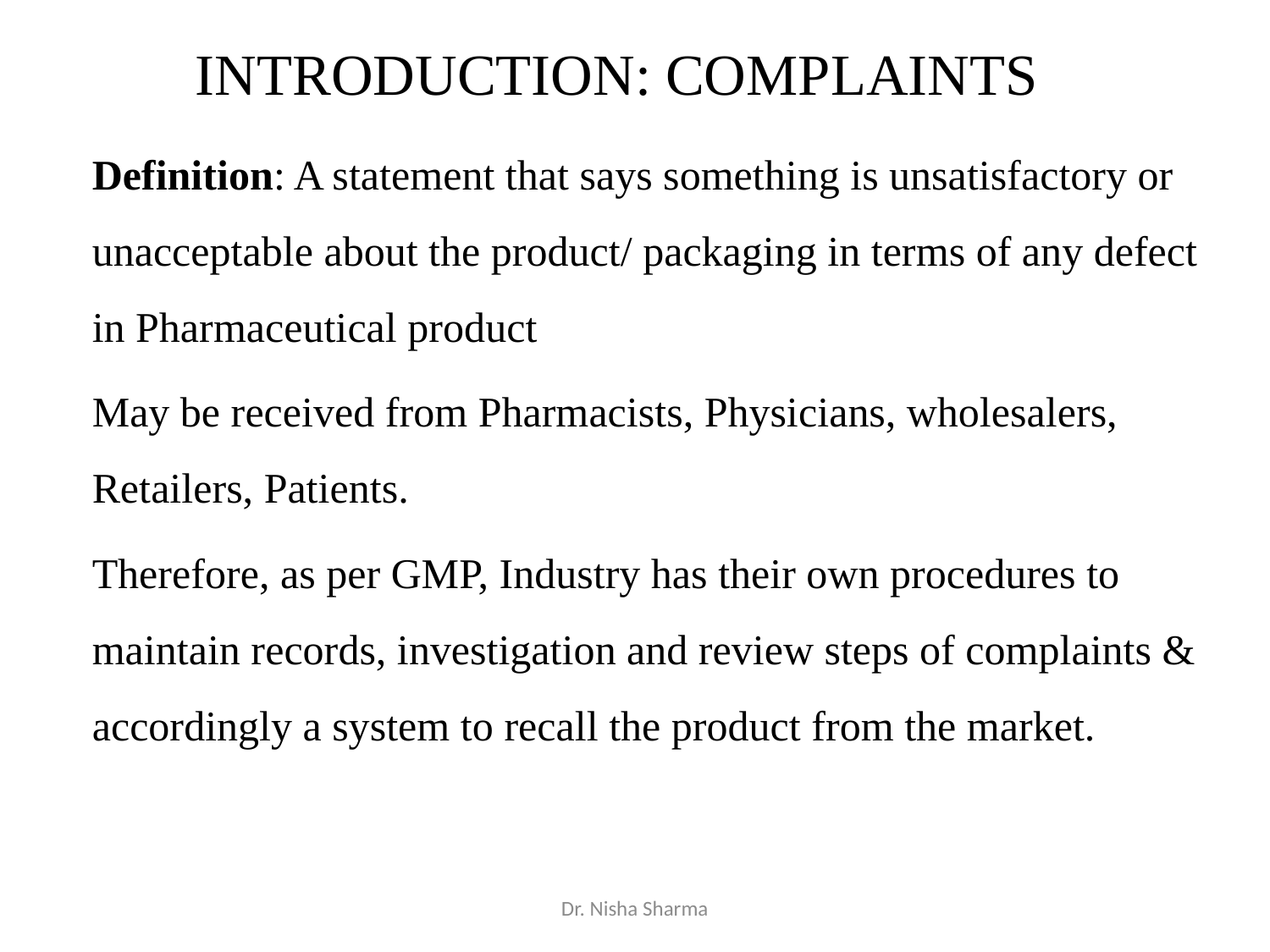

# INTRODUCTION: COMPLAINTS
	Definition: A statement that says something is unsatisfactory or unacceptable about the product/ packaging in terms of any defect in Pharmaceutical product
	May be received from Pharmacists, Physicians, wholesalers, Retailers, Patients.
	Therefore, as per GMP, Industry has their own procedures to maintain records, investigation and review steps of complaints & accordingly a system to recall the product from the market.

Dr. Nisha Sharma